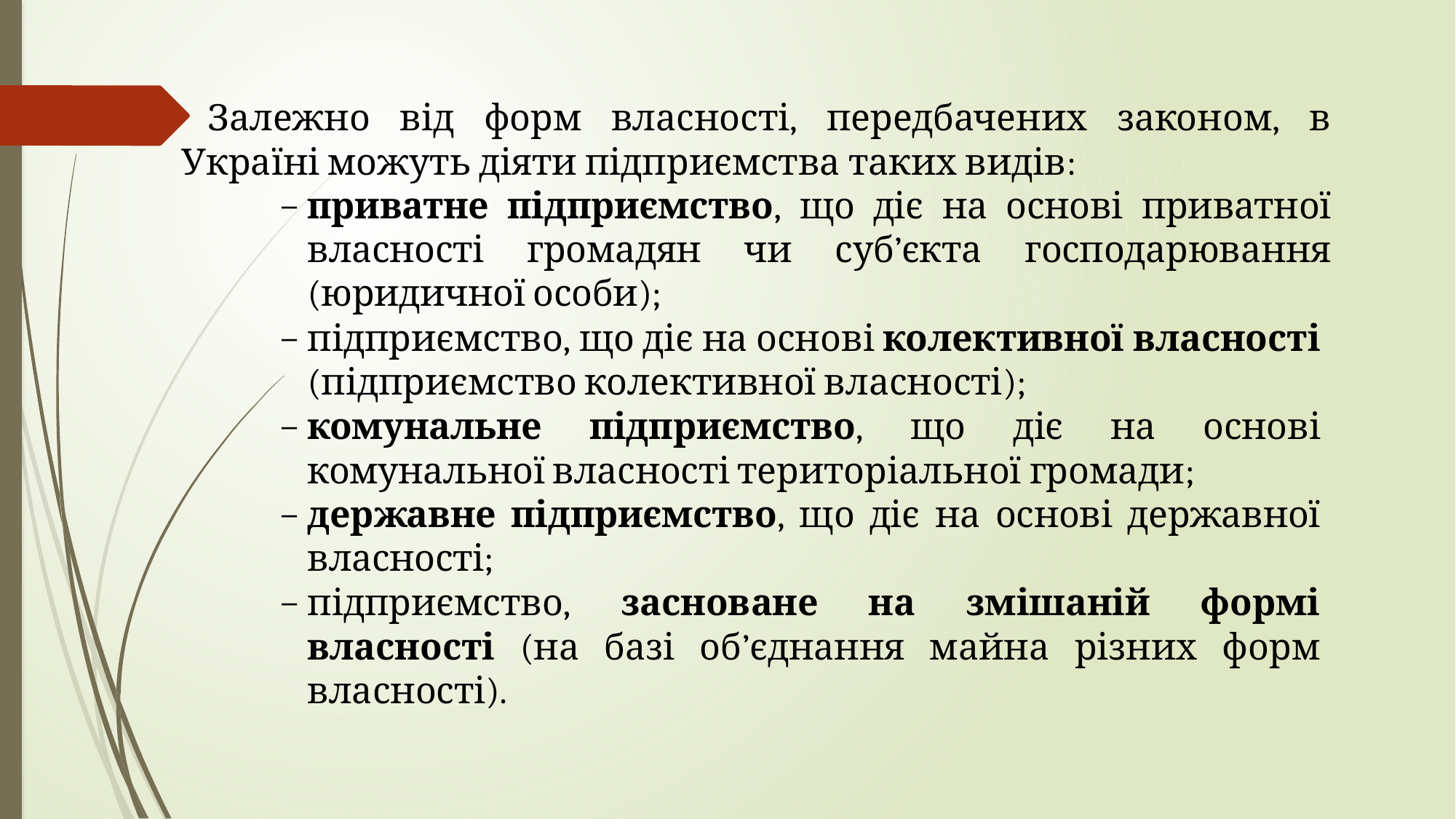

Залежно від форм власності, передбачених законом, в Україні можуть діяти підприємства таких видів:
приватне підприємство, що діє на основі приватної власності громадян чи суб’єкта господарювання (юридичної особи);
підприємство, що діє на основі колективної власності (підприємство колективної власності);
комунальне підприємство, що діє на основі комунальної власності те­риторіальної громади;
державне підприємство, що діє на основі державної власності;
підприємство, засноване на змішаній формі власності (на базі об’єд­нання майна різних форм власності).